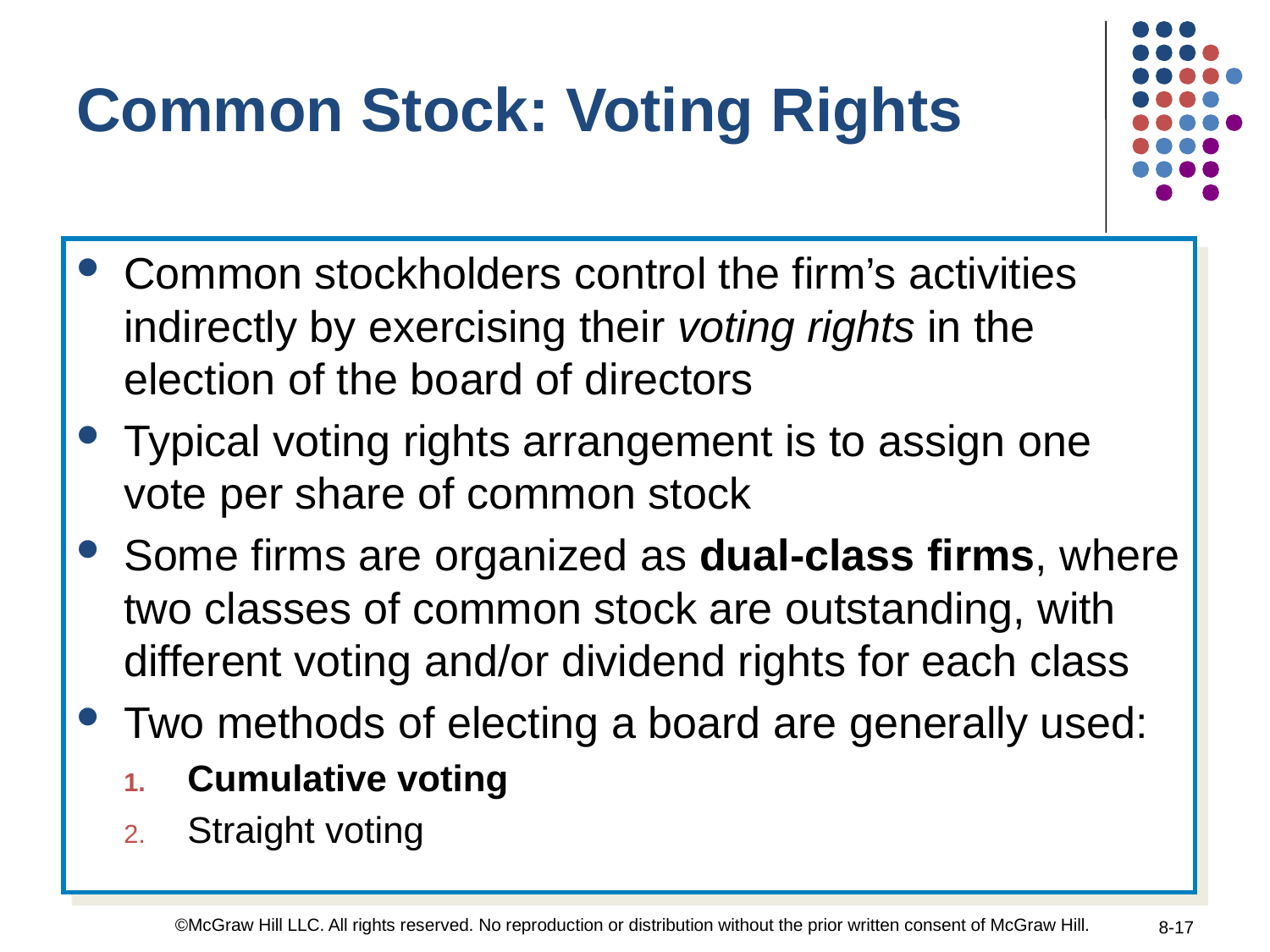

Common Stock: Voting Rights
Common stockholders control the firm’s activities indirectly by exercising their voting rights in the election of the board of directors
Typical voting rights arrangement is to assign one vote per share of common stock
Some firms are organized as dual-class firms, where two classes of common stock are outstanding, with different voting and/or dividend rights for each class
Two methods of electing a board are generally used:
Cumulative voting
Straight voting
©McGraw Hill LLC. All rights reserved. No reproduction or distribution without the prior written consent of McGraw Hill.
8-17